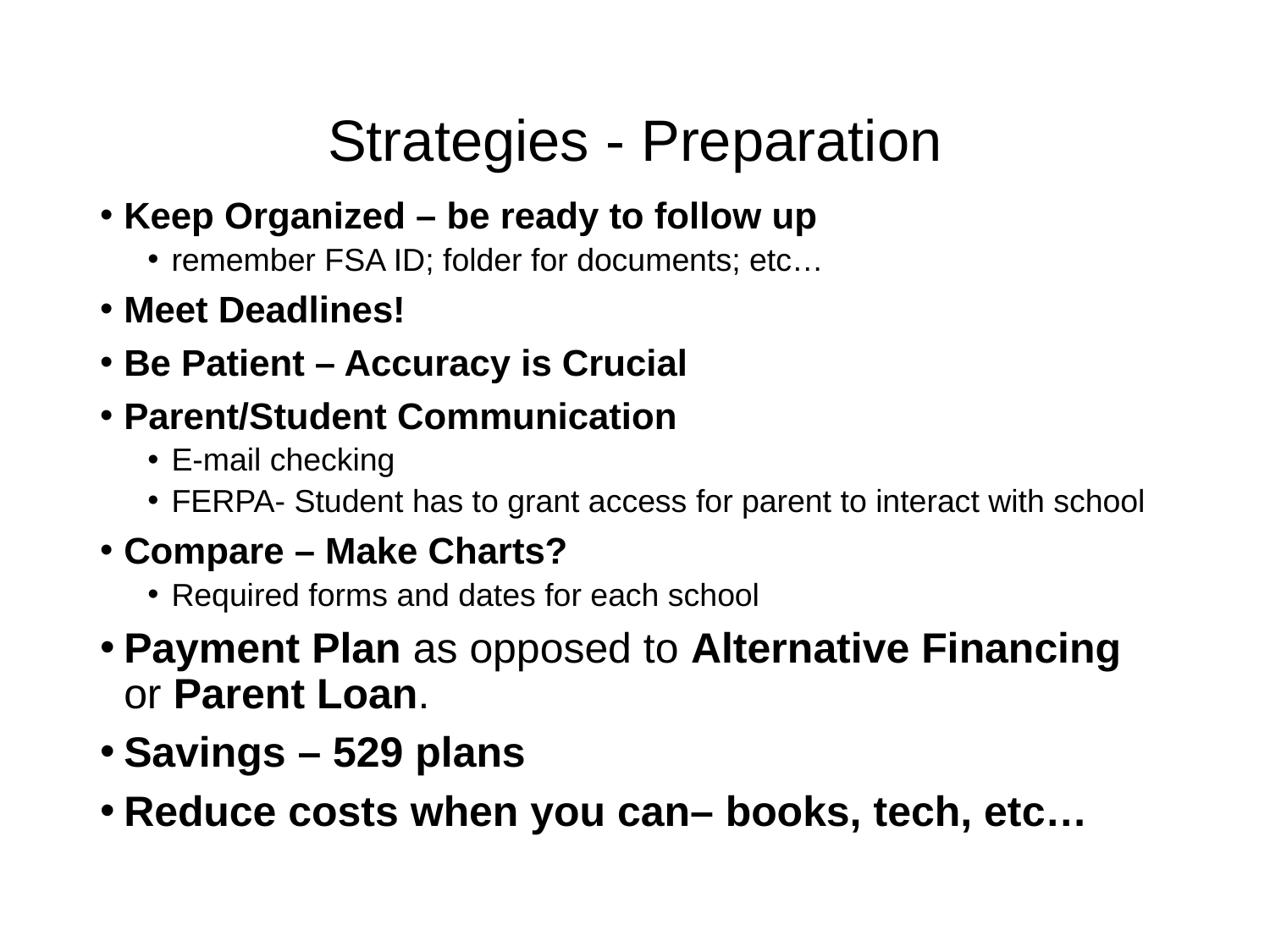

# Strategies - Preparation
Keep Organized – be ready to follow up
remember FSA ID; folder for documents; etc…
Meet Deadlines!
Be Patient – Accuracy is Crucial
Parent/Student Communication
E-mail checking
FERPA- Student has to grant access for parent to interact with school
Compare – Make Charts?
Required forms and dates for each school
Payment Plan as opposed to Alternative Financing or Parent Loan.
Savings – 529 plans
Reduce costs when you can– books, tech, etc…